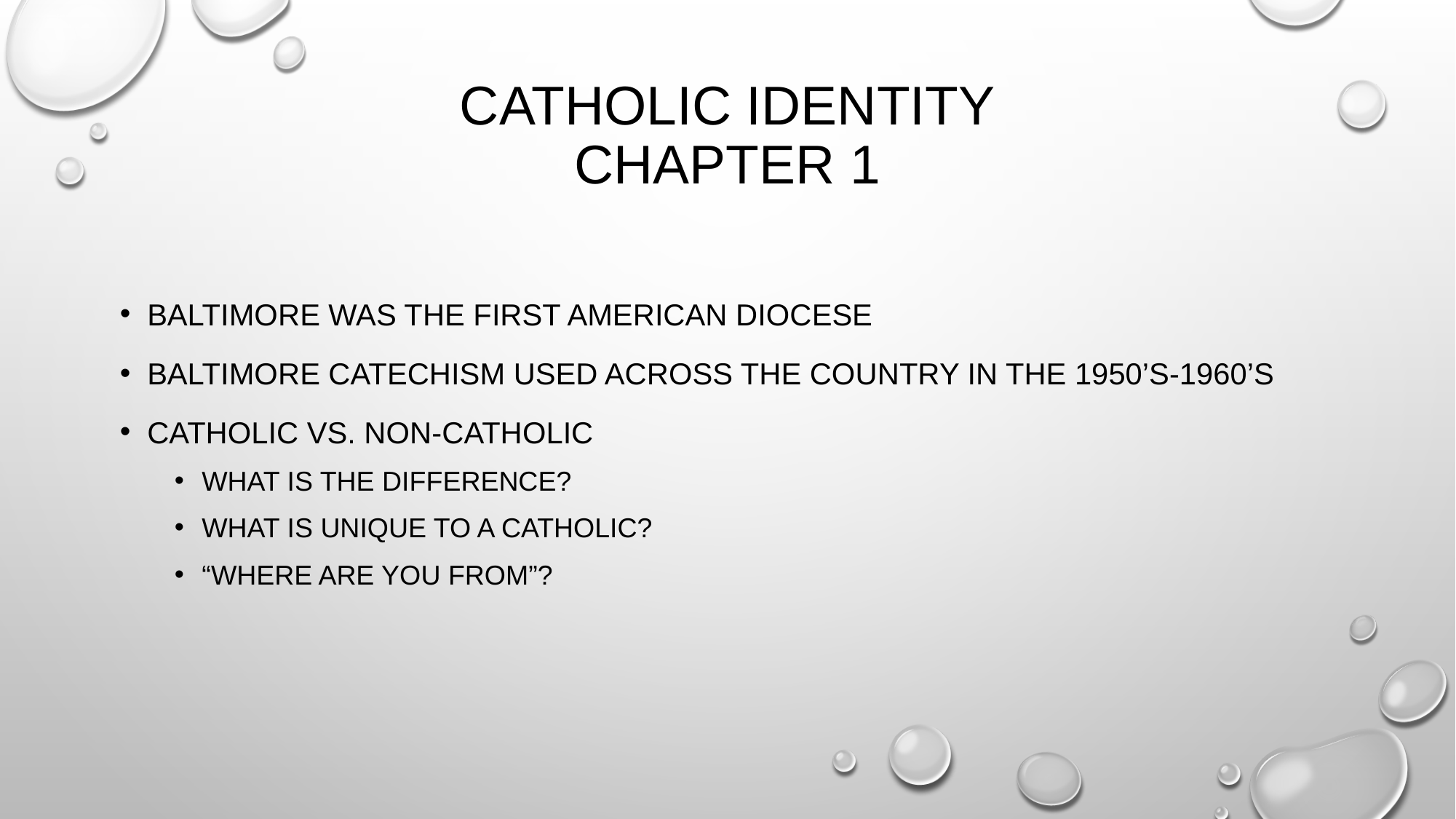

# Catholic identity chapter 1
Baltimore was the first American diocese
Baltimore catechism used across the country In the 1950’s-1960’s
Catholic vs. non-catholic
What is the difference?
What is unique to a catholic?
“where are you from”?